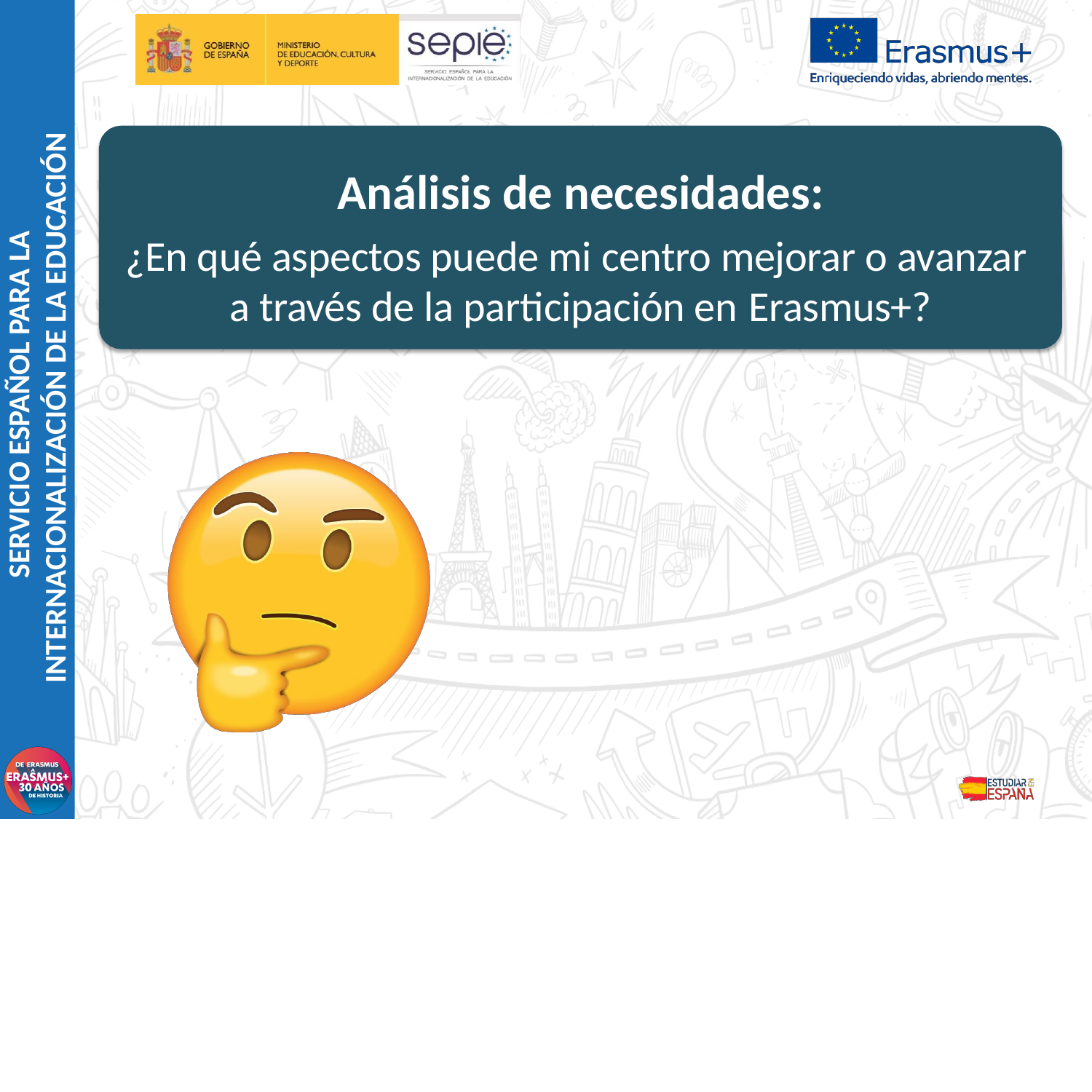

SERVICIO ESPAÑOL PARA LA
INTERNACIONALIZACIÓN DE LA EDUCACIÓN
# Análisis de necesidades:
¿En qué aspectos puede mi centro mejorar o avanzar  a través de la participación en Erasmus+?